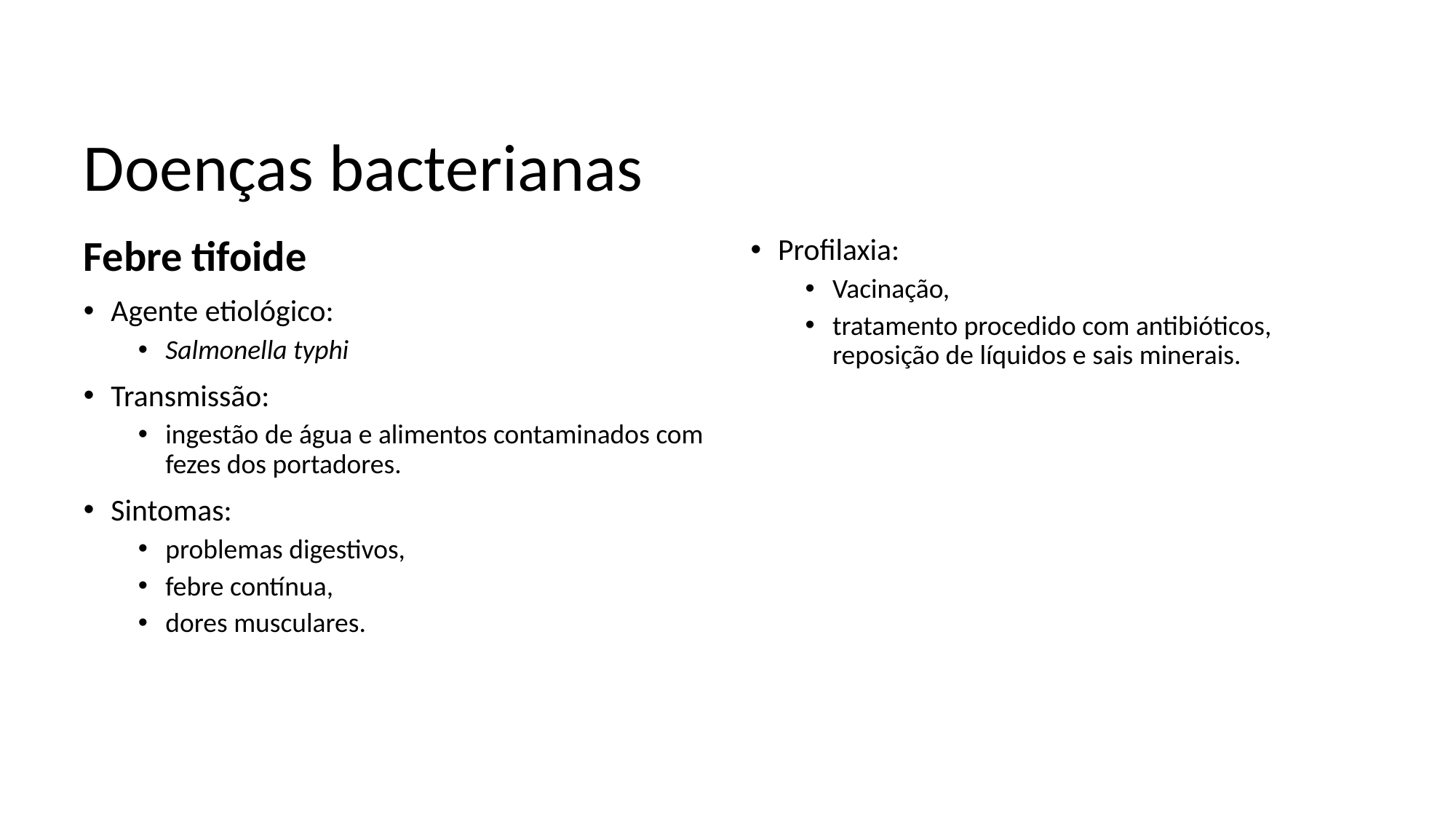

Ciências, 7º Ano do Ensino Fundamental
Características dos componentes do Reino Monera

# Doenças bacterianas
Febre tifoide
Agente etiológico:
Salmonella typhi
Transmissão:
ingestão de água e alimentos contaminados com fezes dos portadores.
Sintomas:
problemas digestivos,
febre contínua,
dores musculares.
Profilaxia:
Vacinação,
tratamento procedido com antibióticos, reposição de líquidos e sais minerais.